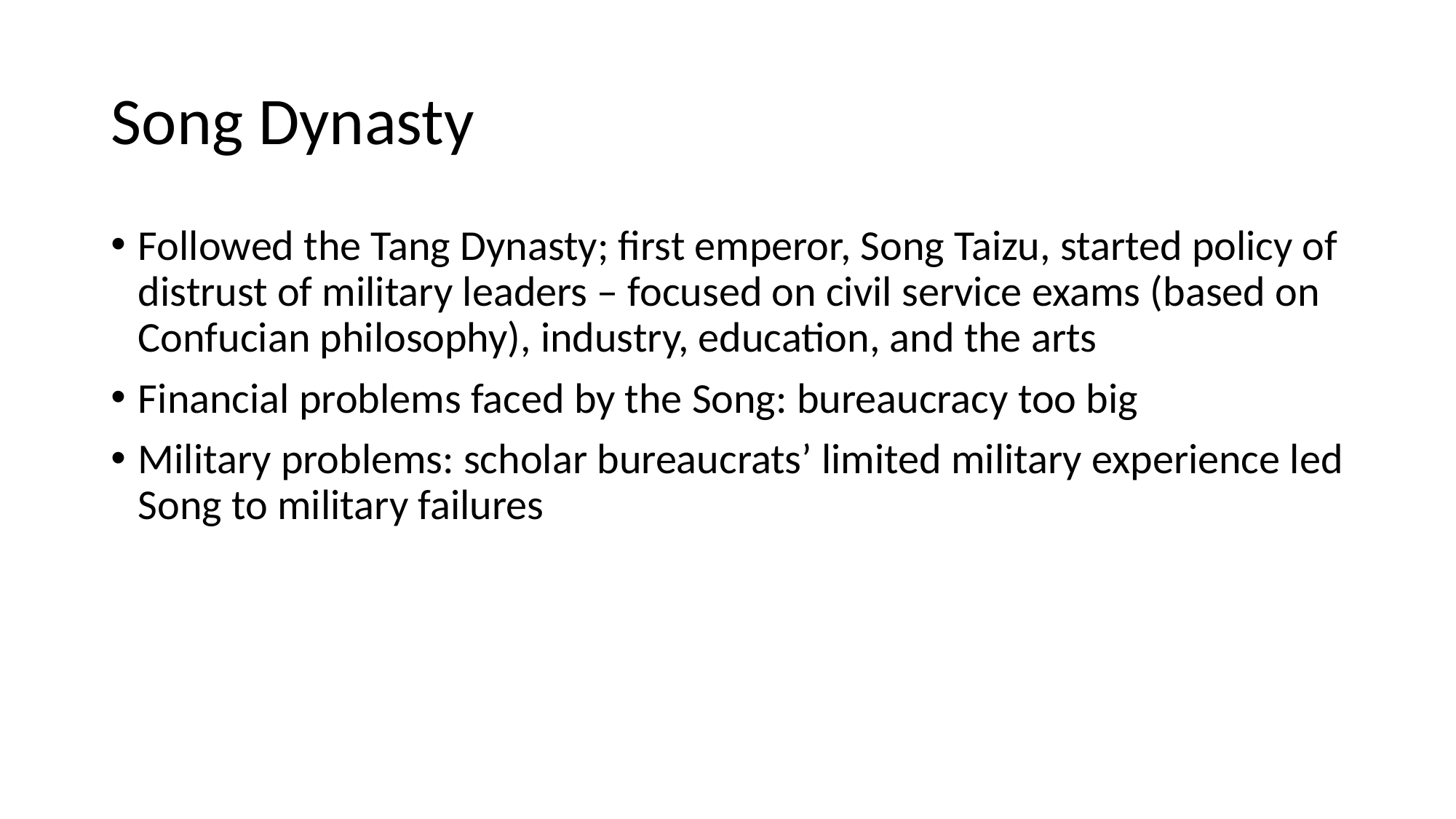

# Song Dynasty
Followed the Tang Dynasty; first emperor, Song Taizu, started policy of distrust of military leaders – focused on civil service exams (based on Confucian philosophy), industry, education, and the arts
Financial problems faced by the Song: bureaucracy too big
Military problems: scholar bureaucrats’ limited military experience led Song to military failures